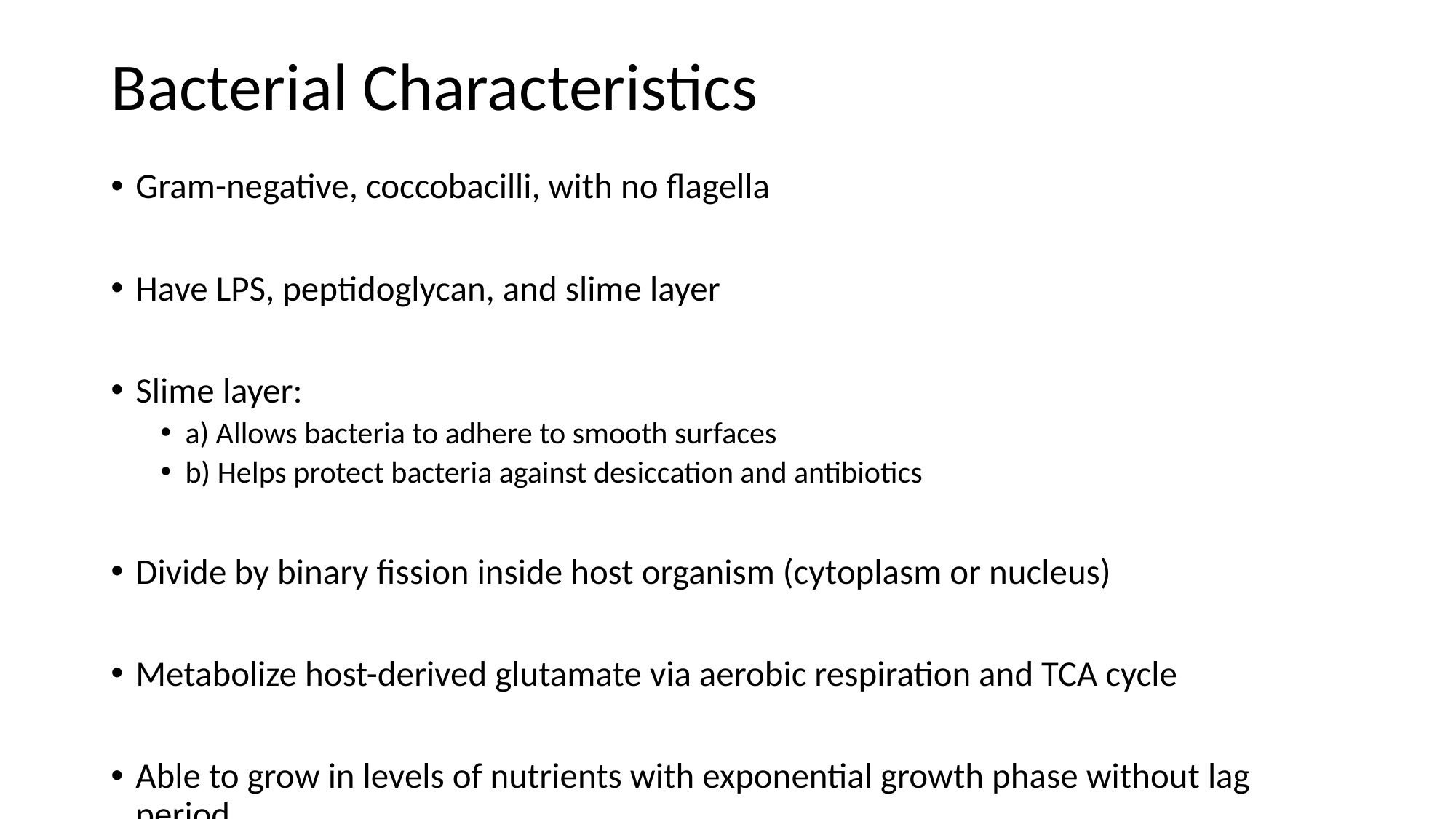

# Bacterial Characteristics
Gram-negative, coccobacilli, with no flagella

Have LPS, peptidoglycan, and slime layer

Slime layer:
a) Allows bacteria to adhere to smooth surfaces
b) Helps protect bacteria against desiccation and antibiotics

Divide by binary fission inside host organism (cytoplasm or nucleus)

Metabolize host-derived glutamate via aerobic respiration and TCA cycle

Able to grow in levels of nutrients with exponential growth phase without lag period